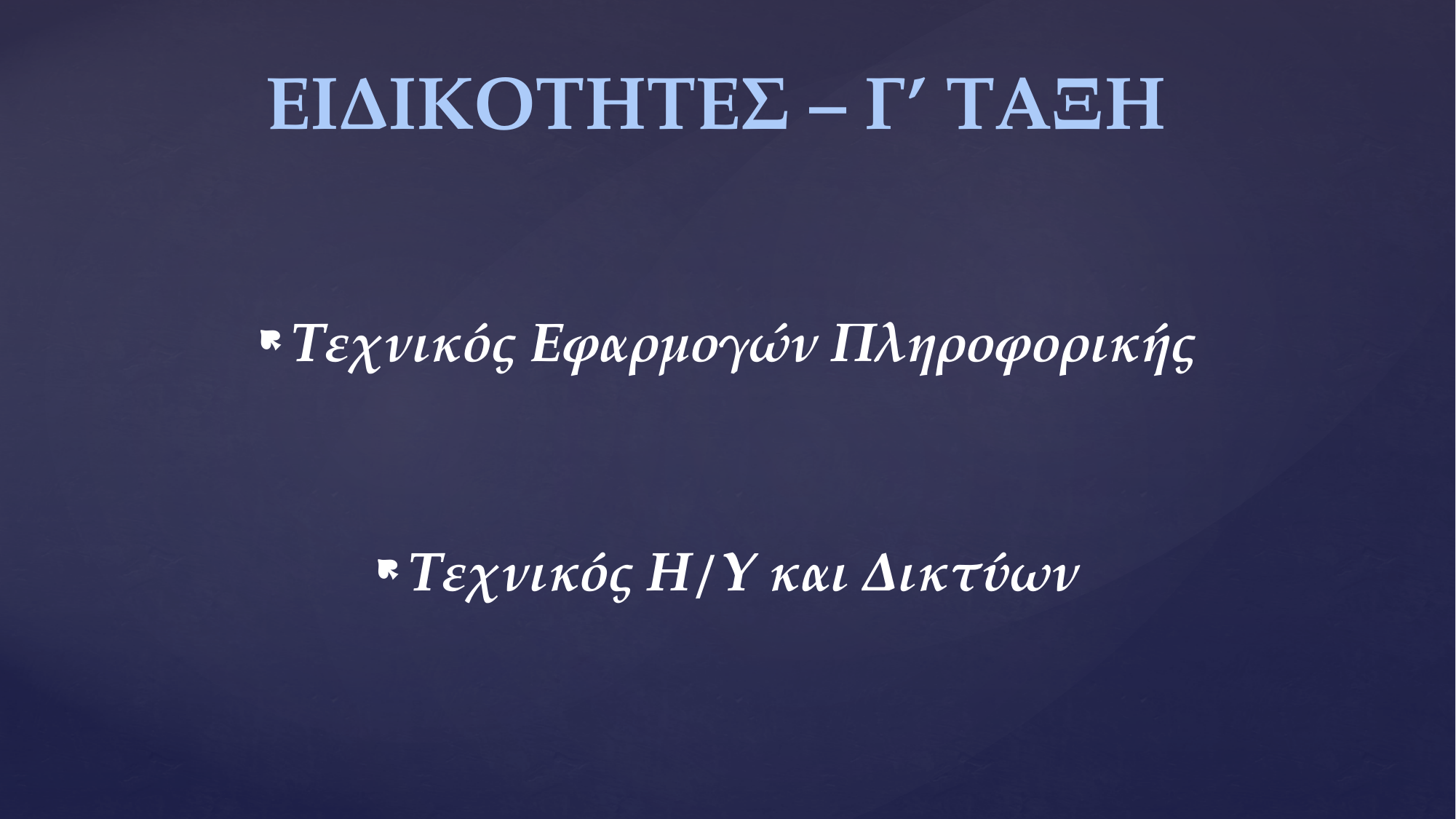

# ΕΙΔΙΚΟΤΗΤΕΣ – Γ’ ΤΑΞΗ

Τεχνικός Εφαρμογών Πληροφορικής

Τεχνικός Η/Υ και Δικτύων